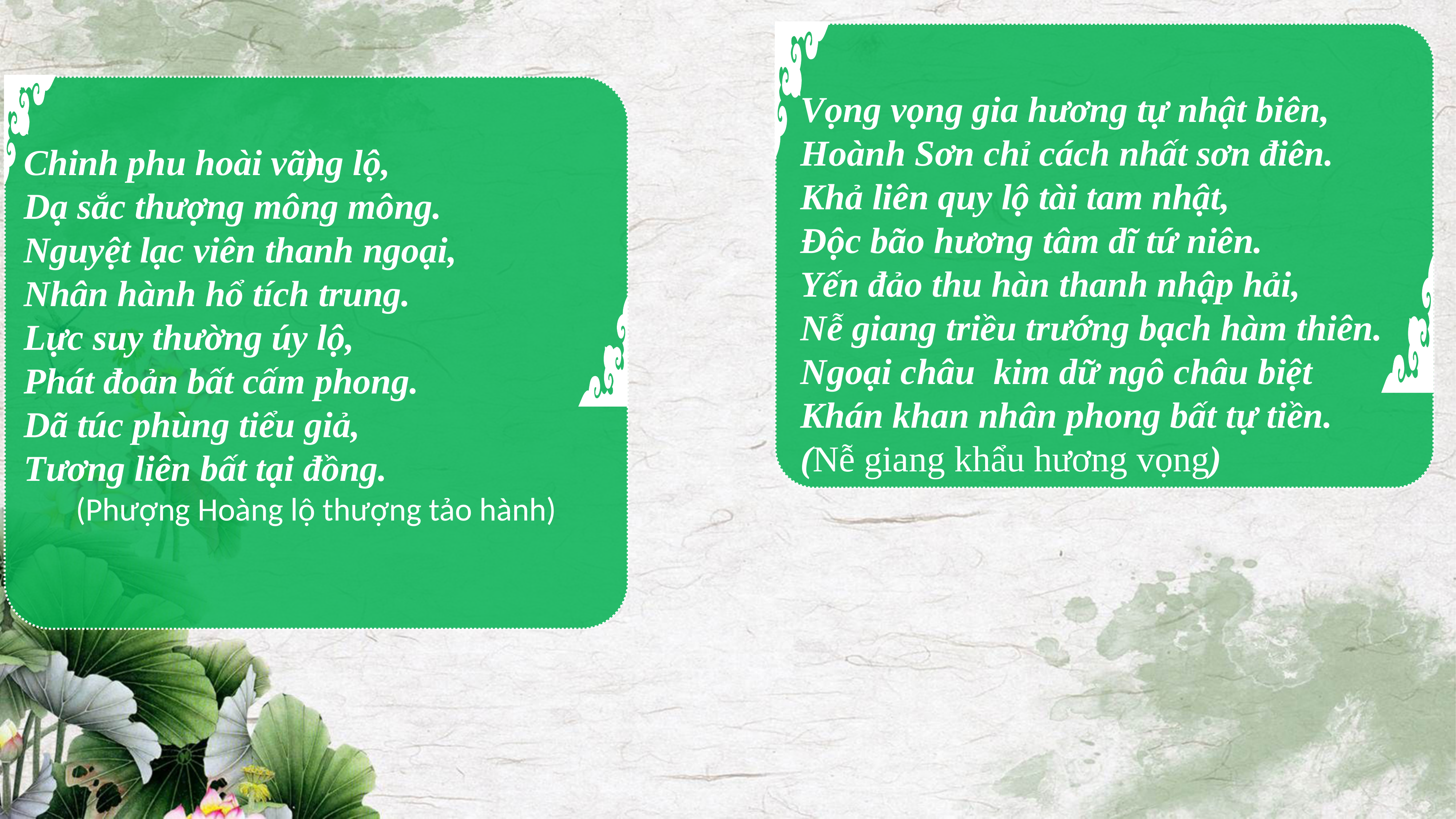

Vọng vọng gia hương tự nhật biên,
Hoành Sơn chỉ cách nhất sơn điên.
Khả liên quy lộ tài tam nhật,
Độc bão hương tâm dĩ tứ niên.
Yến đảo thu hàn thanh nhập hải,
Nễ giang triều trướng bạch hàm thiên.
Ngoại châu  kim dữ ngô châu biệt
Khán khan nhân phong bất tự tiền.
(Nễ giang khẩu hương vọng)

Chinh phu hoài vãng lộ,
Dạ sắc thượng mông mông.
Nguyệt lạc viên thanh ngoại,
Nhân hành hổ tích trung.
Lực suy thường úy lộ,
Phát đoản bất cấm phong.
Dã túc phùng tiểu giả,
Tương liên bất tại đồng.
(Phượng Hoàng lộ thượng tảo hành)

)